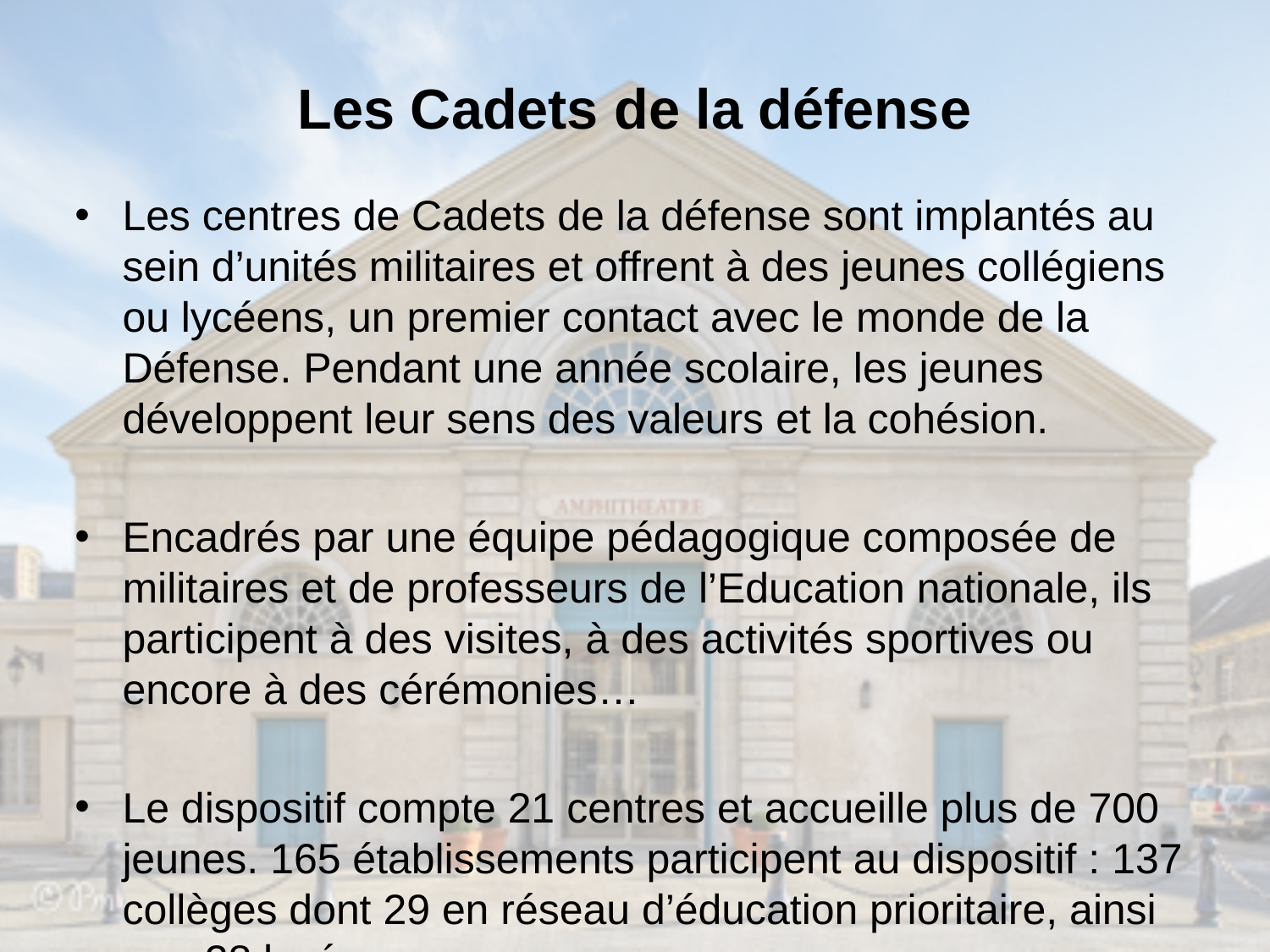

# Les Cadets de la défense
Les centres de Cadets de la défense sont implantés au sein d’unités militaires et offrent à des jeunes collégiens ou lycéens, un premier contact avec le monde de la Défense. Pendant une année scolaire, les jeunes développent leur sens des valeurs et la cohésion.

Encadrés par une équipe pédagogique composée de militaires et de professeurs de l’Education nationale, ils participent à des visites, à des activités sportives ou encore à des cérémonies…

Le dispositif compte 21 centres et accueille plus de 700 jeunes. 165 établissements participent au dispositif : 137 collèges dont 29 en réseau d’éducation prioritaire, ainsi que 28 lycées.